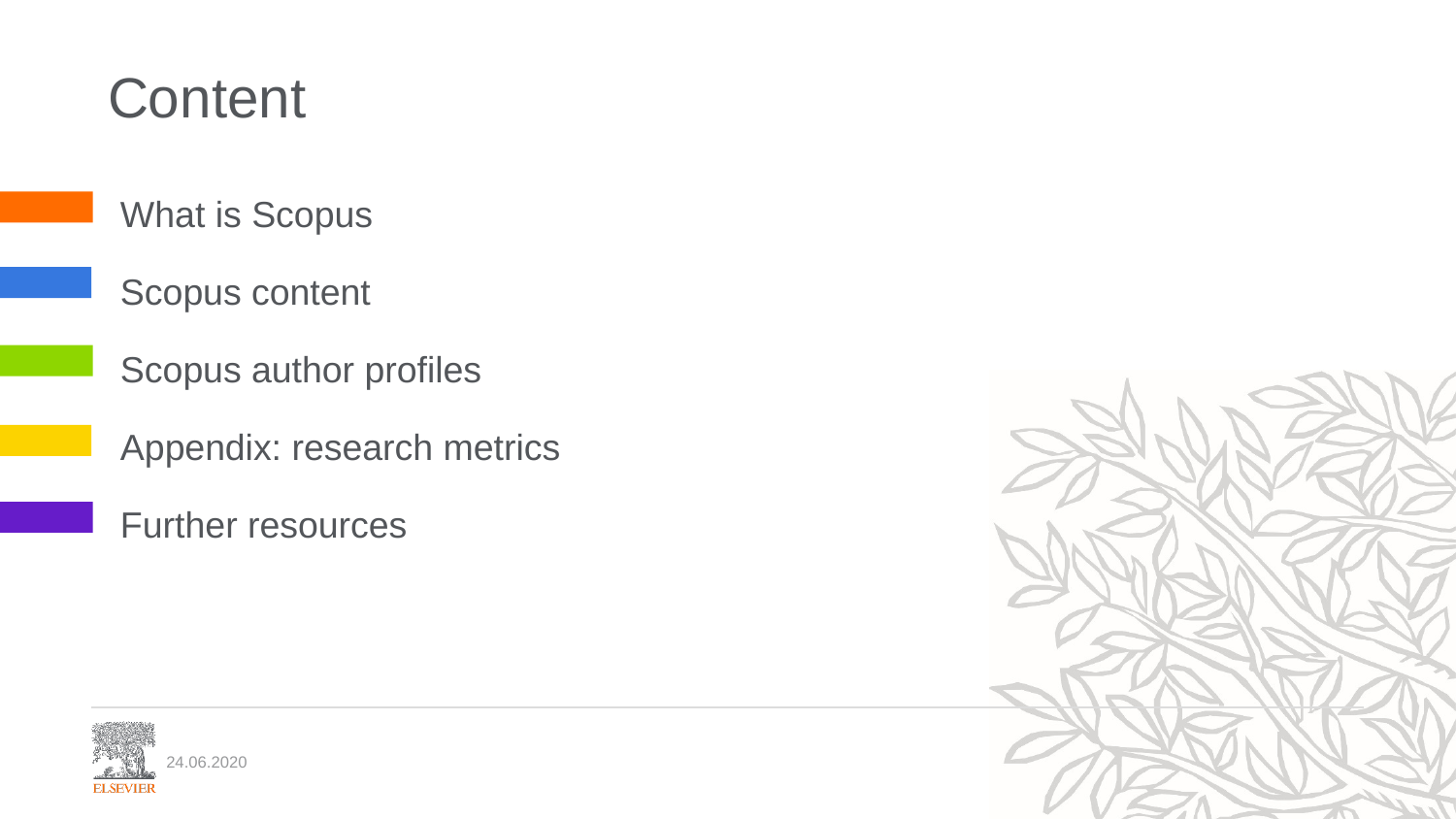

# Content
What is Scopus
Scopus content
Scopus author profiles
Appendix: research metrics
Further resources

24.06.2020